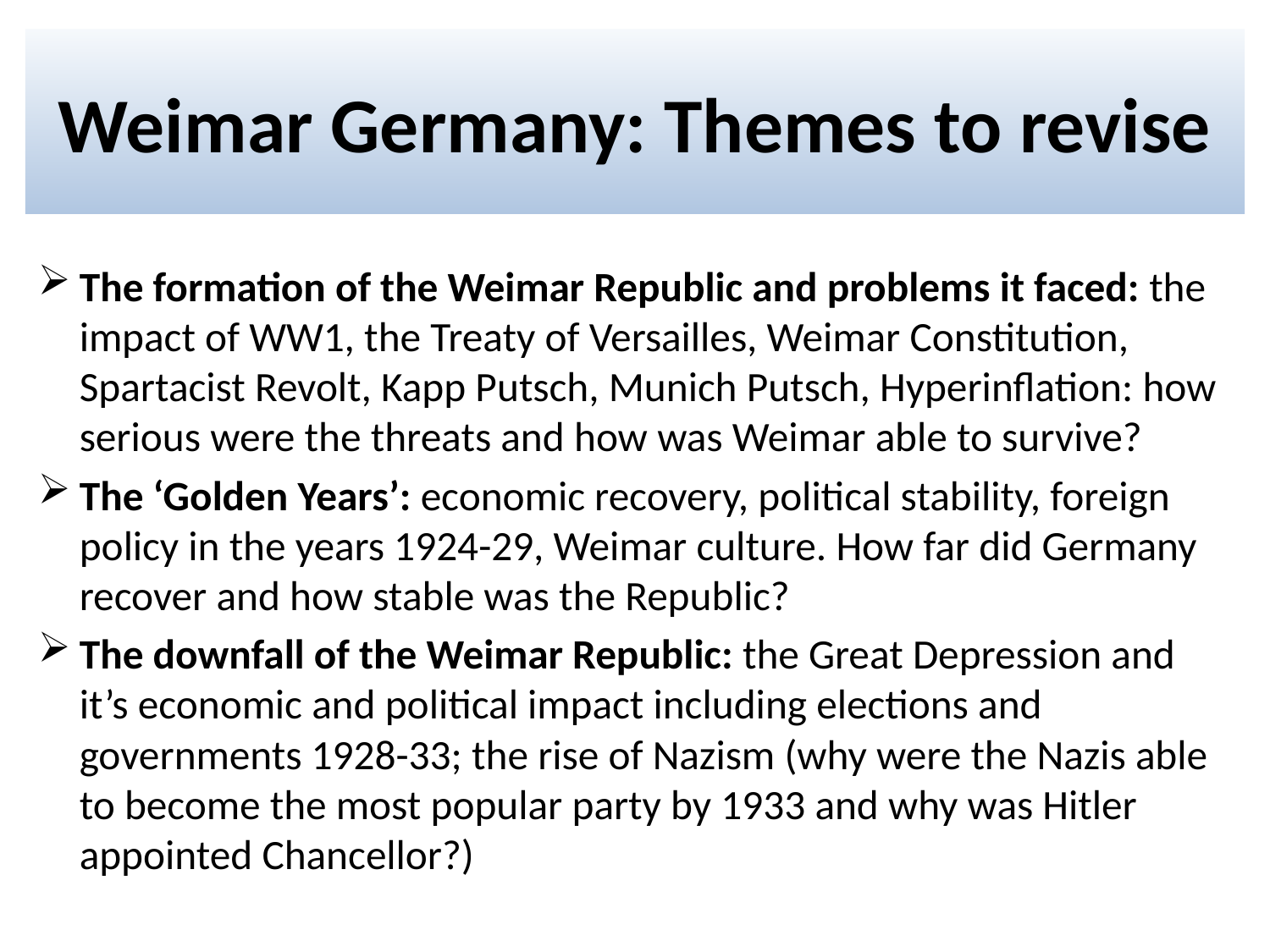

# Weimar Germany: Themes to revise
The formation of the Weimar Republic and problems it faced: the impact of WW1, the Treaty of Versailles, Weimar Constitution, Spartacist Revolt, Kapp Putsch, Munich Putsch, Hyperinflation: how serious were the threats and how was Weimar able to survive?
The ‘Golden Years’: economic recovery, political stability, foreign policy in the years 1924-29, Weimar culture. How far did Germany recover and how stable was the Republic?
The downfall of the Weimar Republic: the Great Depression and it’s economic and political impact including elections and governments 1928-33; the rise of Nazism (why were the Nazis able to become the most popular party by 1933 and why was Hitler appointed Chancellor?)